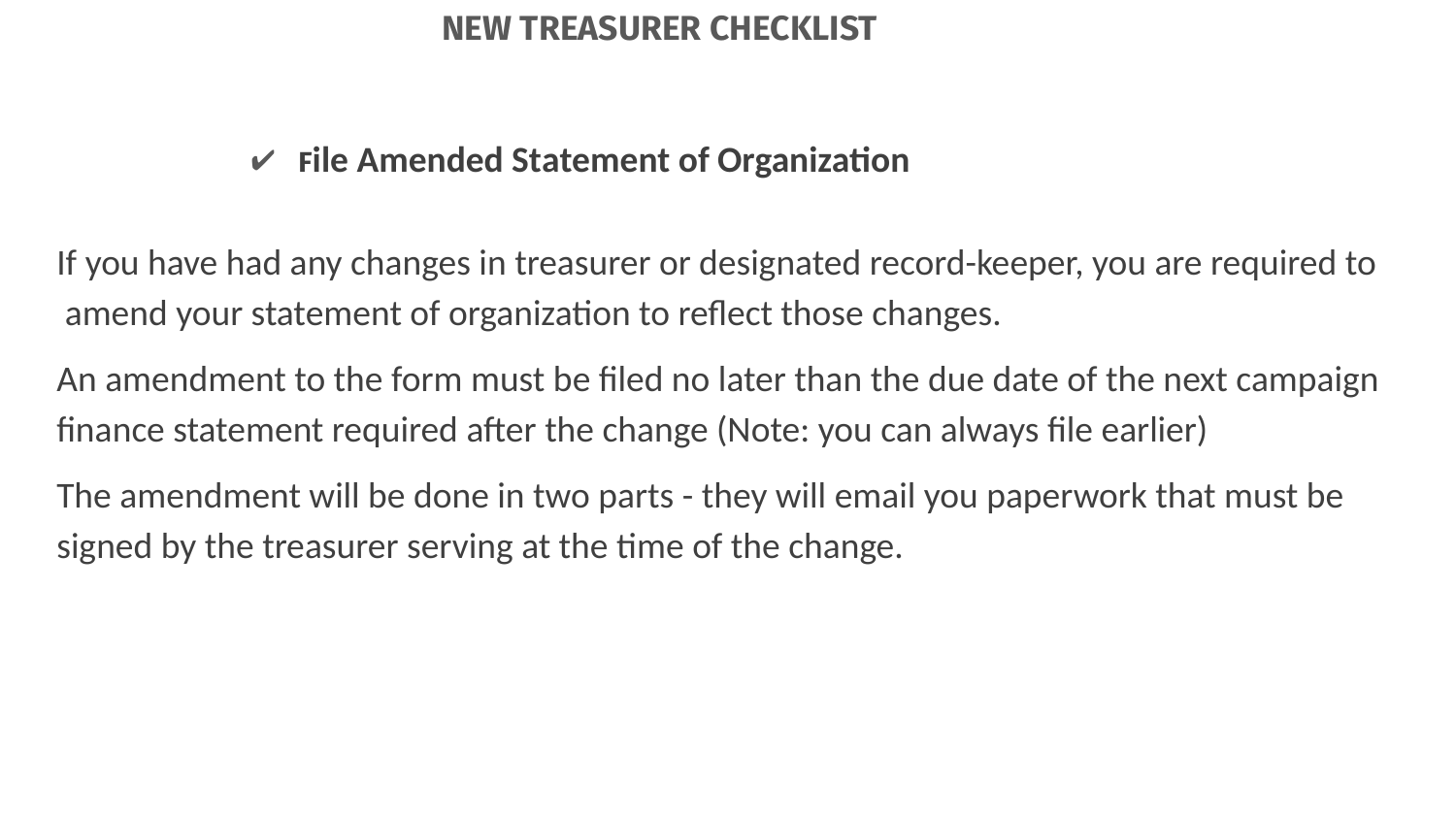

# NEW TREASURER CHECKLIST
File Amended Statement of Organization

If you have had any changes in treasurer or designated record-keeper, you are required to  amend your statement of organization to reflect those changes.
An amendment to the form must be filed no later than the due date of the next campaign finance statement required after the change (Note: you can always file earlier)
The amendment will be done in two parts - they will email you paperwork that must be signed by the treasurer serving at the time of the change.